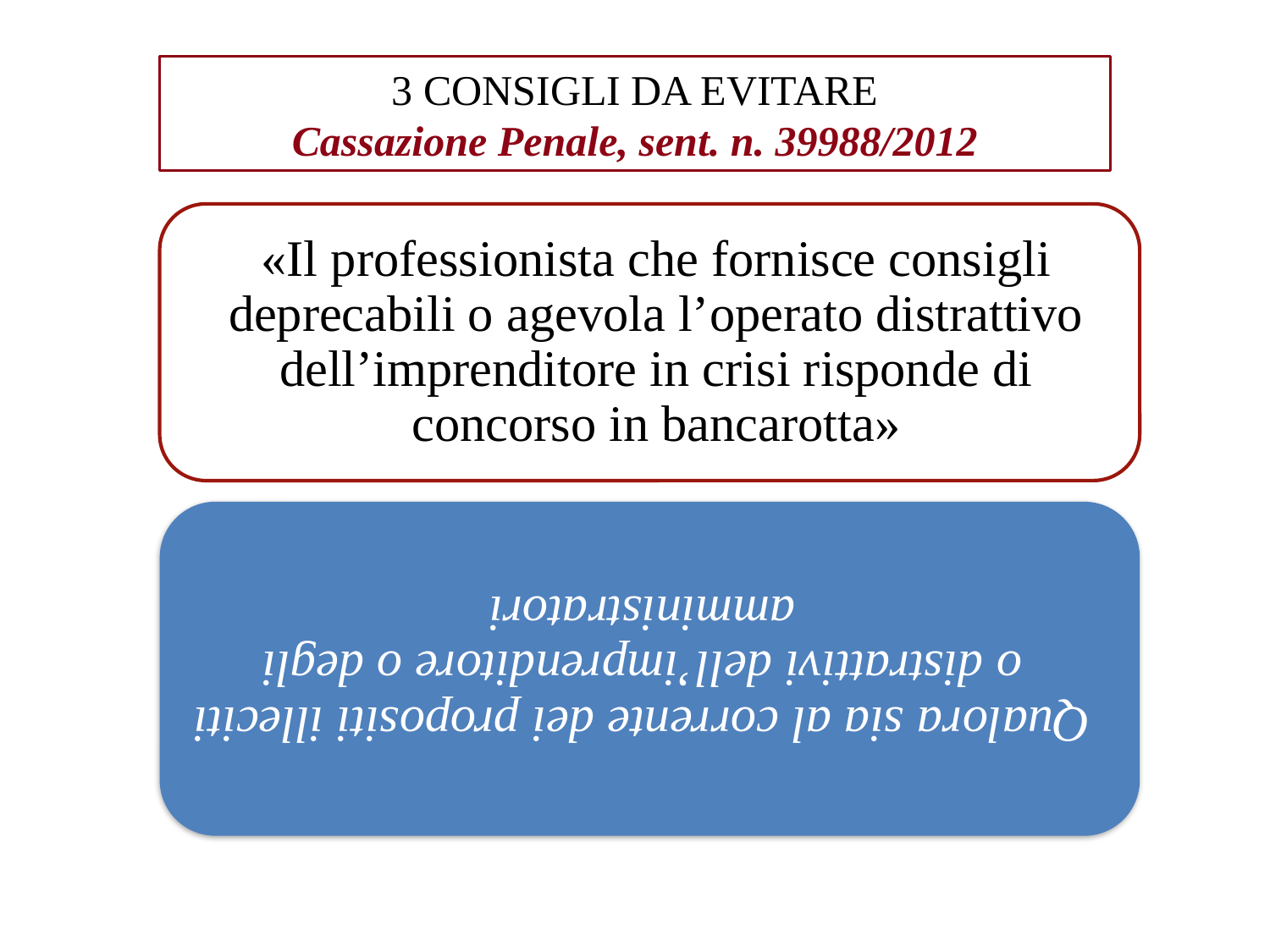

3 CONSIGLI DA EVITARE
Cassazione Penale, sent. n. 39988/2012
«Il professionista che fornisce consigli deprecabili o agevola l’operato distrattivo dell’imprenditore in crisi risponde di concorso in bancarotta»
Qualora sia al corrente dei propositi illeciti o distrattivi dell’imprenditore o degli amministratori